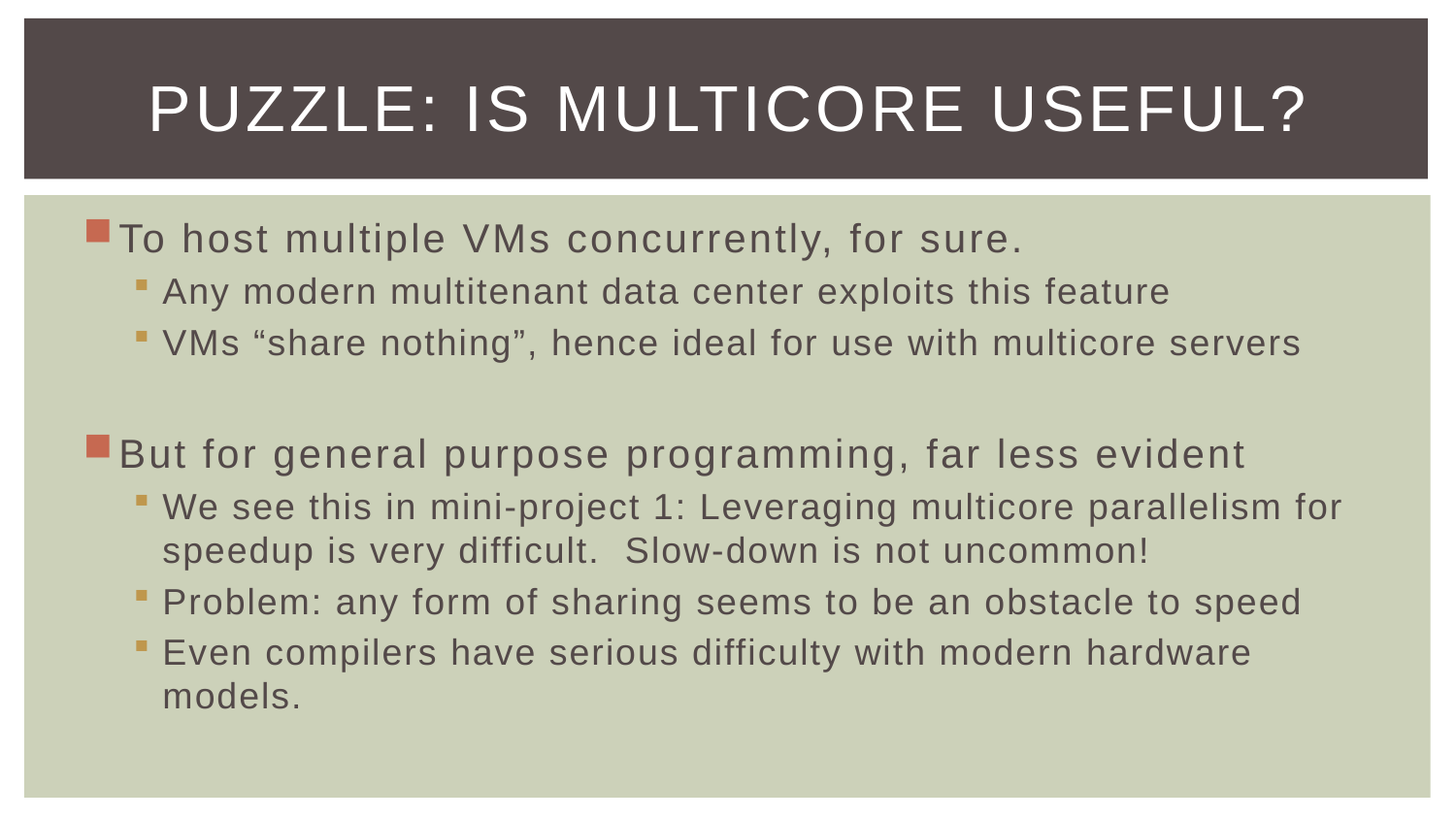

# Puzzle: Is Multicore Useful?
To host multiple VMs concurrently, for sure.
Any modern multitenant data center exploits this feature
VMs “share nothing”, hence ideal for use with multicore servers

But for general purpose programming, far less evident
We see this in mini-project 1: Leveraging multicore parallelism for speedup is very difficult.  Slow-down is not uncommon!
Problem: any form of sharing seems to be an obstacle to speed
Even compilers have serious difficulty with modern hardware models.